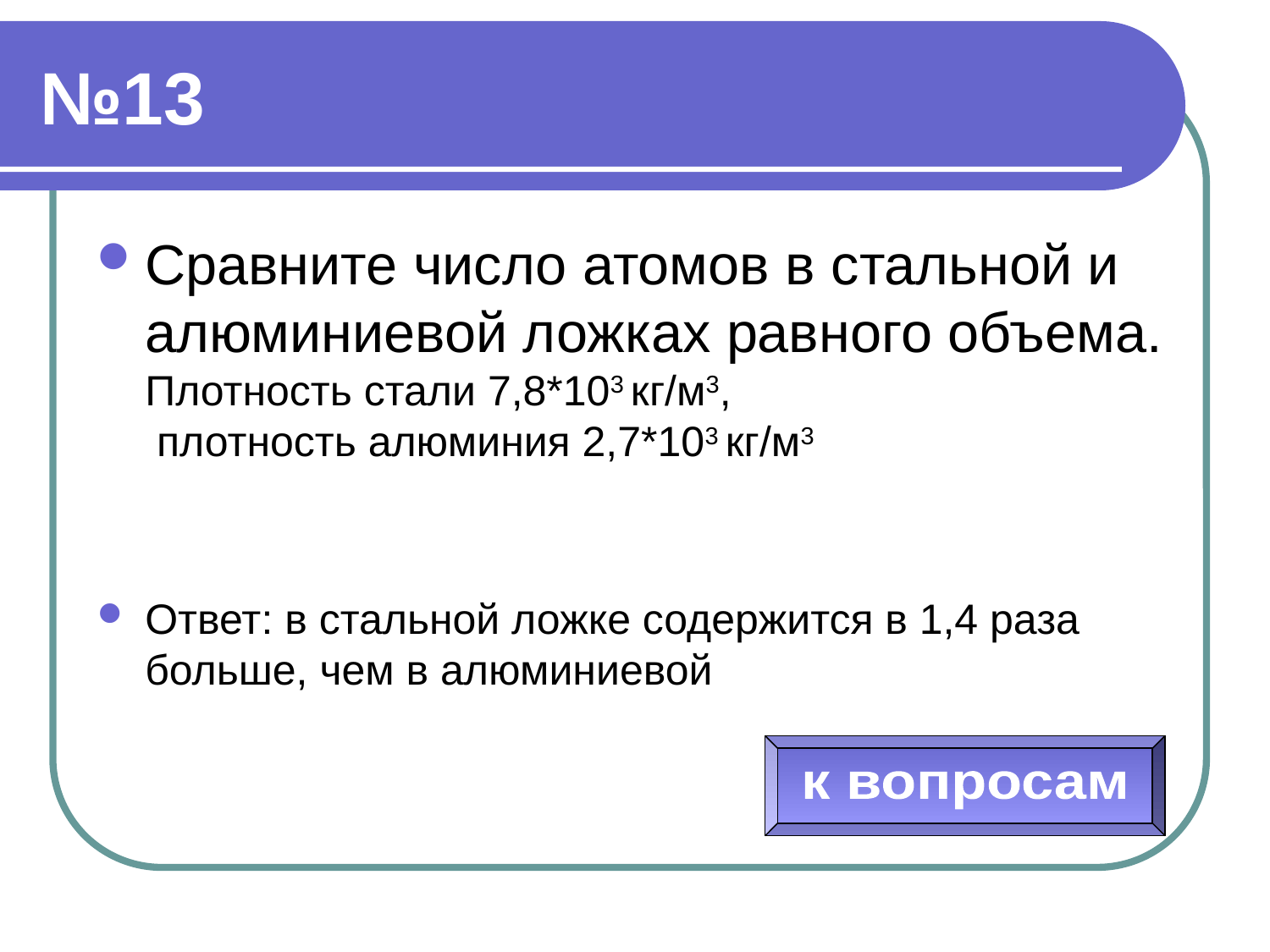

# №13
Сравните число атомов в стальной и алюминиевой ложках равного объема. Плотность стали 7,8*103 кг/м3,
 плотность алюминия 2,7*103 кг/м3

Ответ: в стальной ложке содержится в 1,4 раза больше, чем в алюминиевой

к вопросам